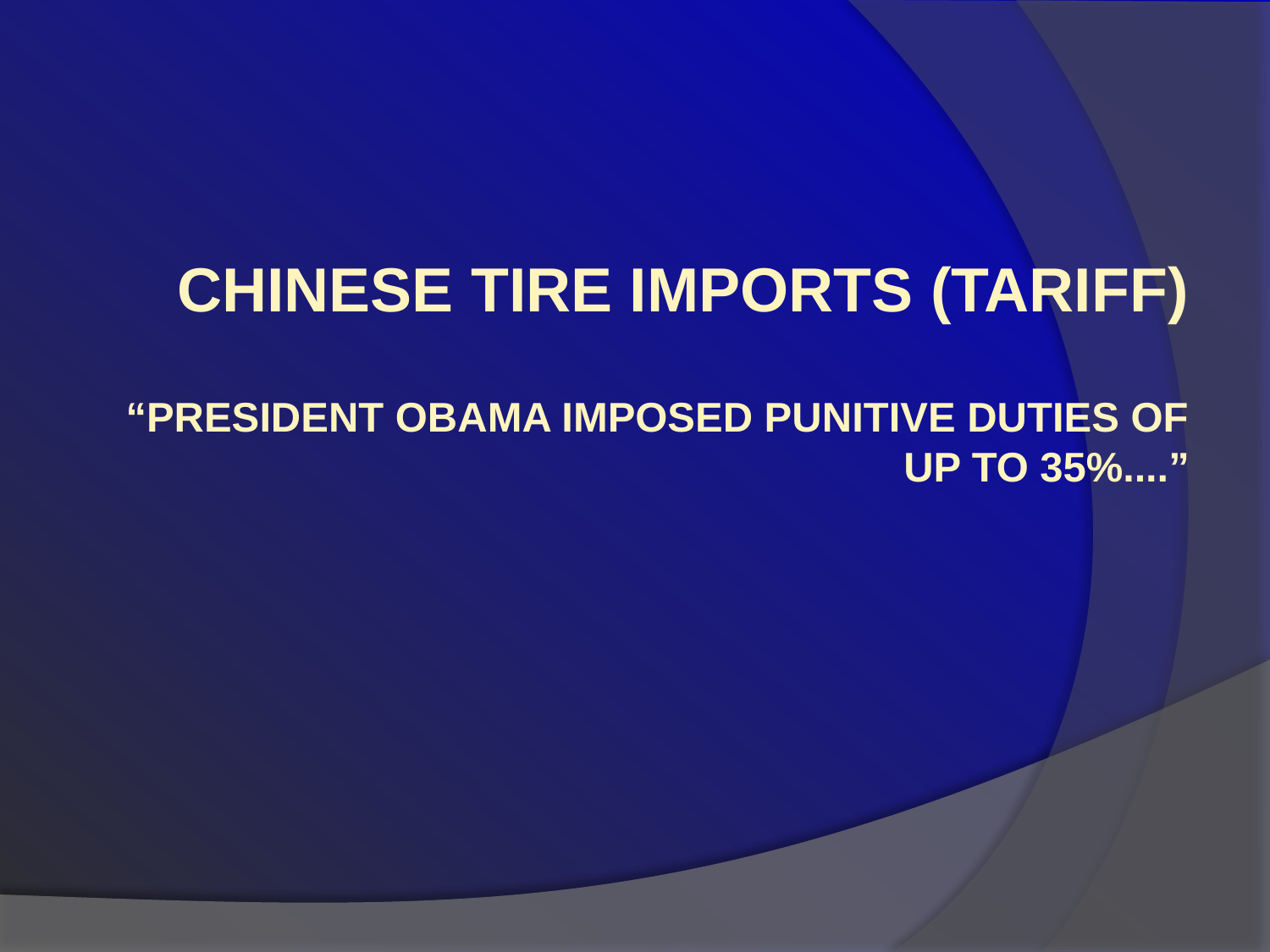

# Chinese Tire imports (tariff) “President obama imposed punitive duties of up to 35%....”